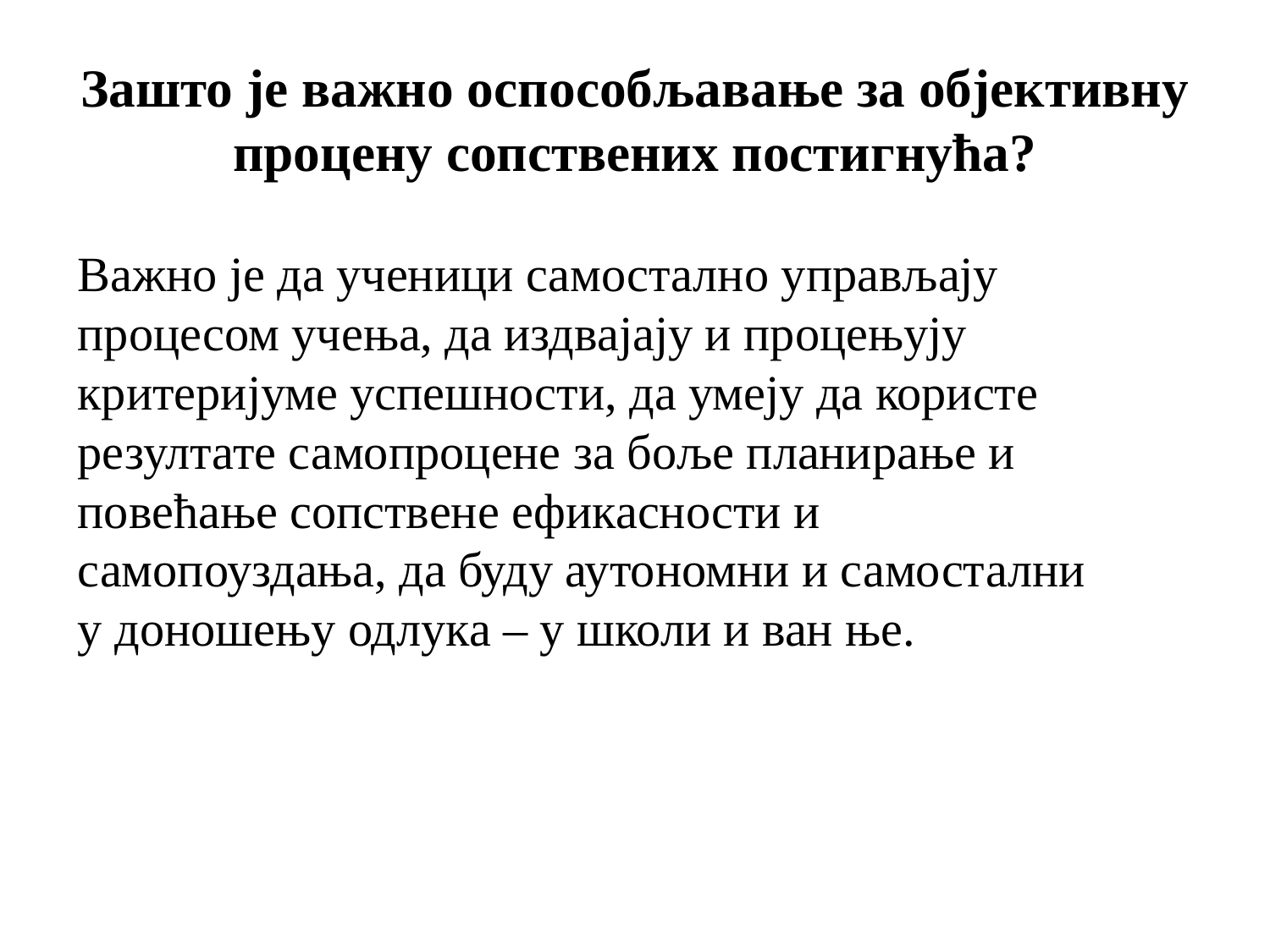

# Зашто је важно оспособљавање за објективну процену сопствених постигнућа?
Важно је да ученици самостално управљају процесом учења, да издвајају и процењују критеријуме успешности, да умеју да користе резултате самопроцене за боље планирање и повећање сопствене ефикасности и самопоуздања, да буду аутономни и самостални у доношењу одлука – у школи и ван ње.